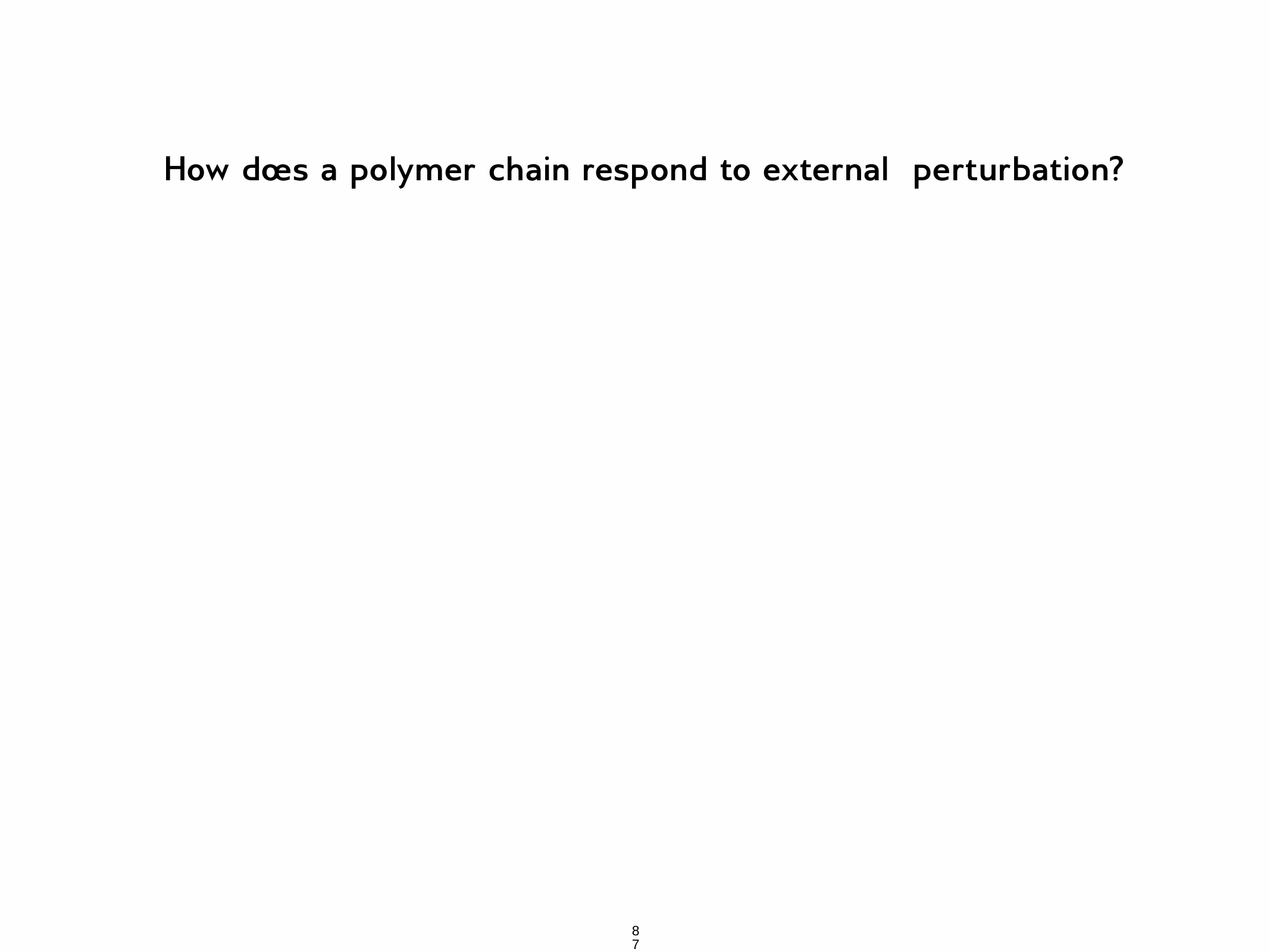

How does a polymer chain respond to external  perturbation?
87